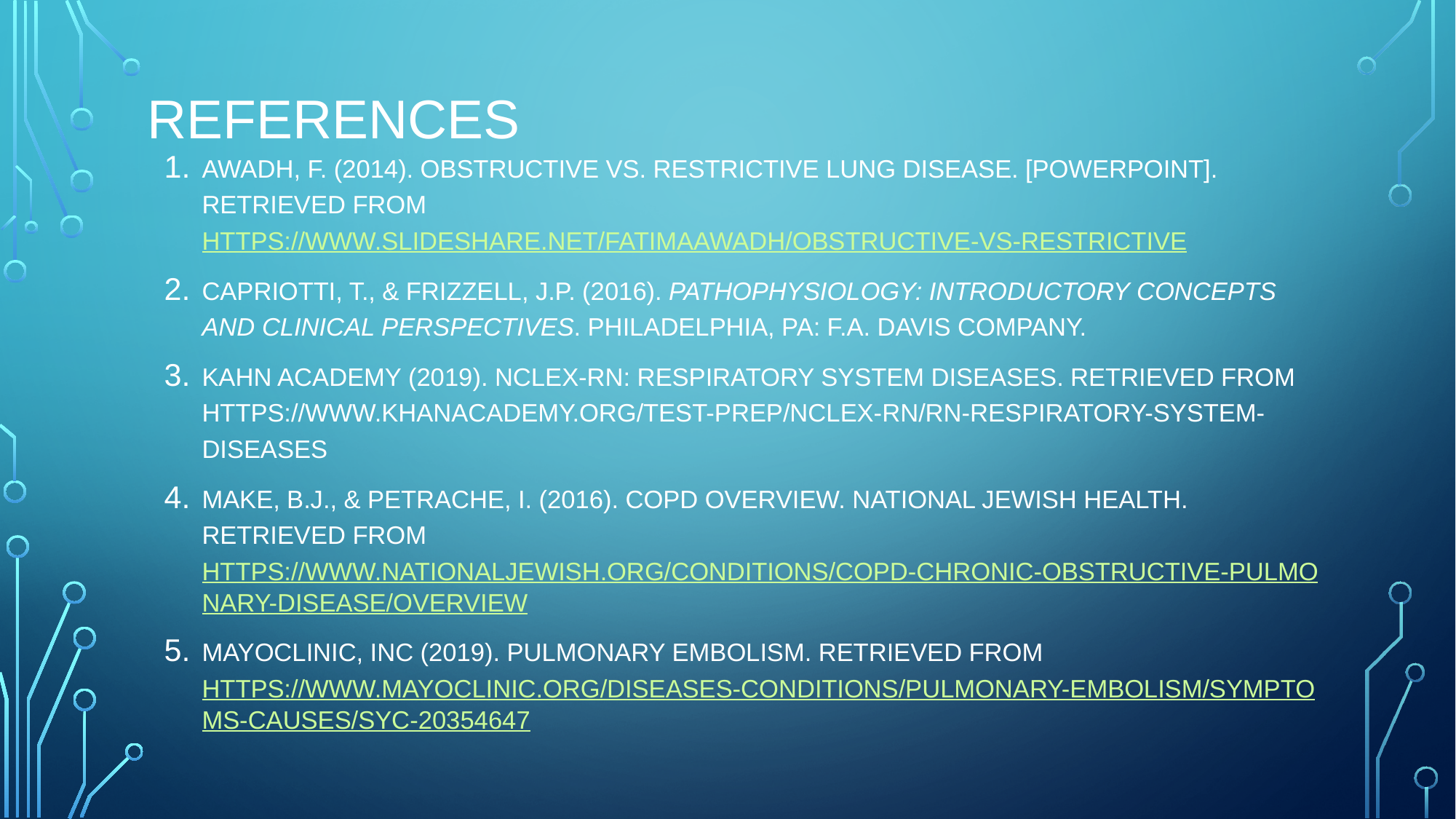

# references
Awadh, F. (2014). Obstructive vs. restrictive lung disease. [Powerpoint]. Retrieved from https://www.slideshare.net/FatimaAwadh/obstructive-vs-restrictive
Capriotti, T., & Frizzell, J.P. (2016). Pathophysiology: introductory concepts and clinical perspectives. Philadelphia, PA: F.A. Davis company.
Kahn academy (2019). Nclex-rn: respiratory system diseases. Retrieved from https://www.khanacademy.org/test-prep/nclex-rn/rn-respiratory-system-diseases
Make, B.J., & Petrache, I. (2016). COPD overview. National jewish health. Retrieved from https://www.nationaljewish.org/conditions/copd-chronic-obstructive-pulmonary-disease/overview
Mayoclinic, inc (2019). Pulmonary embolism. Retrieved from https://www.mayoclinic.org/diseases-conditions/pulmonary-embolism/symptoms-causes/syc-20354647